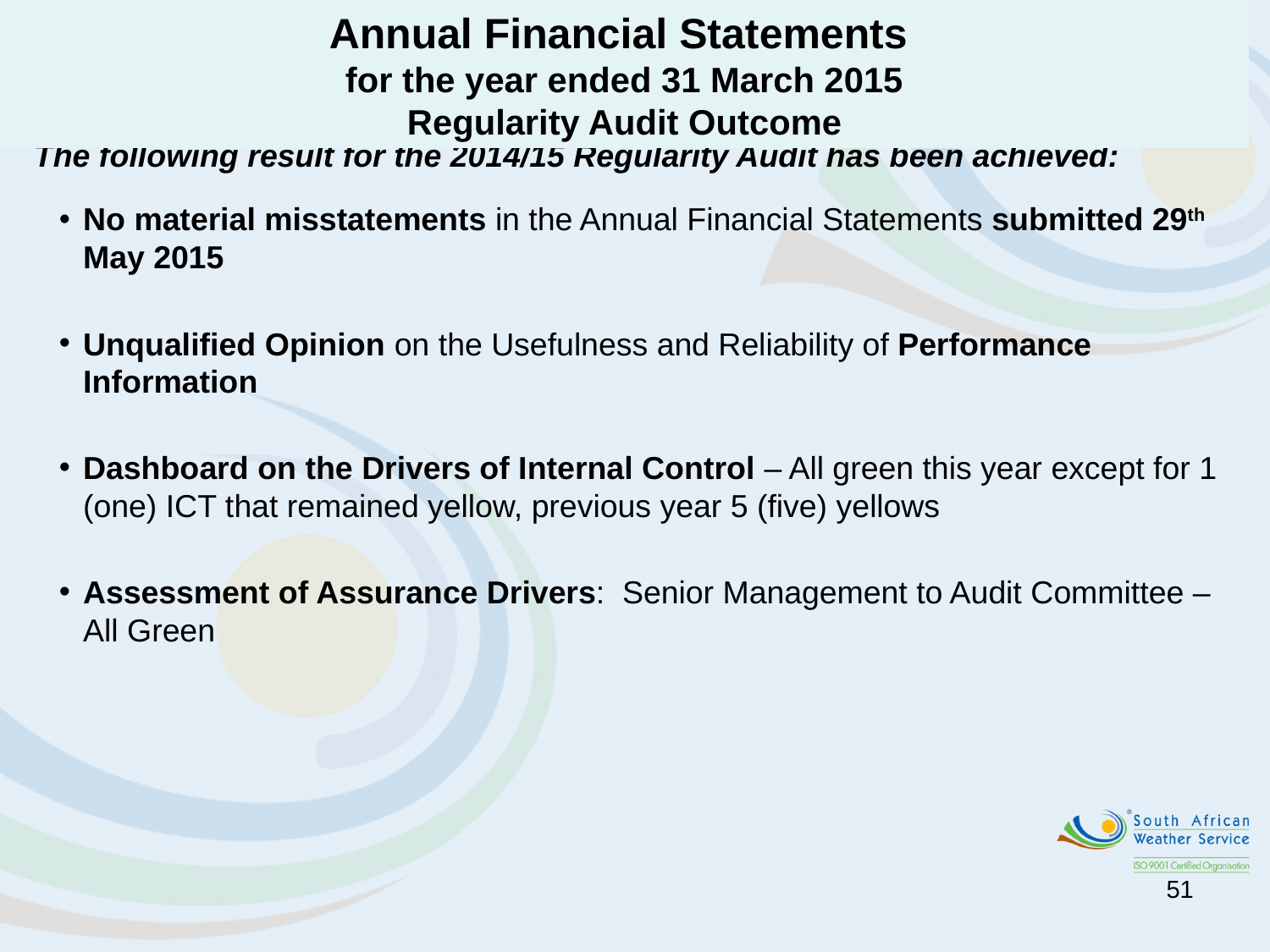

Annual Financial Statements
for the year ended 31 March 2015
Regularity Audit Outcome

The following result for the 2014/15 Regularity Audit has been achieved:

No material misstatements in the Annual Financial Statements submitted 29th May 2015

Unqualified Opinion on the Usefulness and Reliability of Performance Information

Dashboard on the Drivers of Internal Control – All green this year except for 1 (one) ICT that remained yellow, previous year 5 (five) yellows

Assessment of Assurance Drivers:  Senior Management to Audit Committee – All Green

51